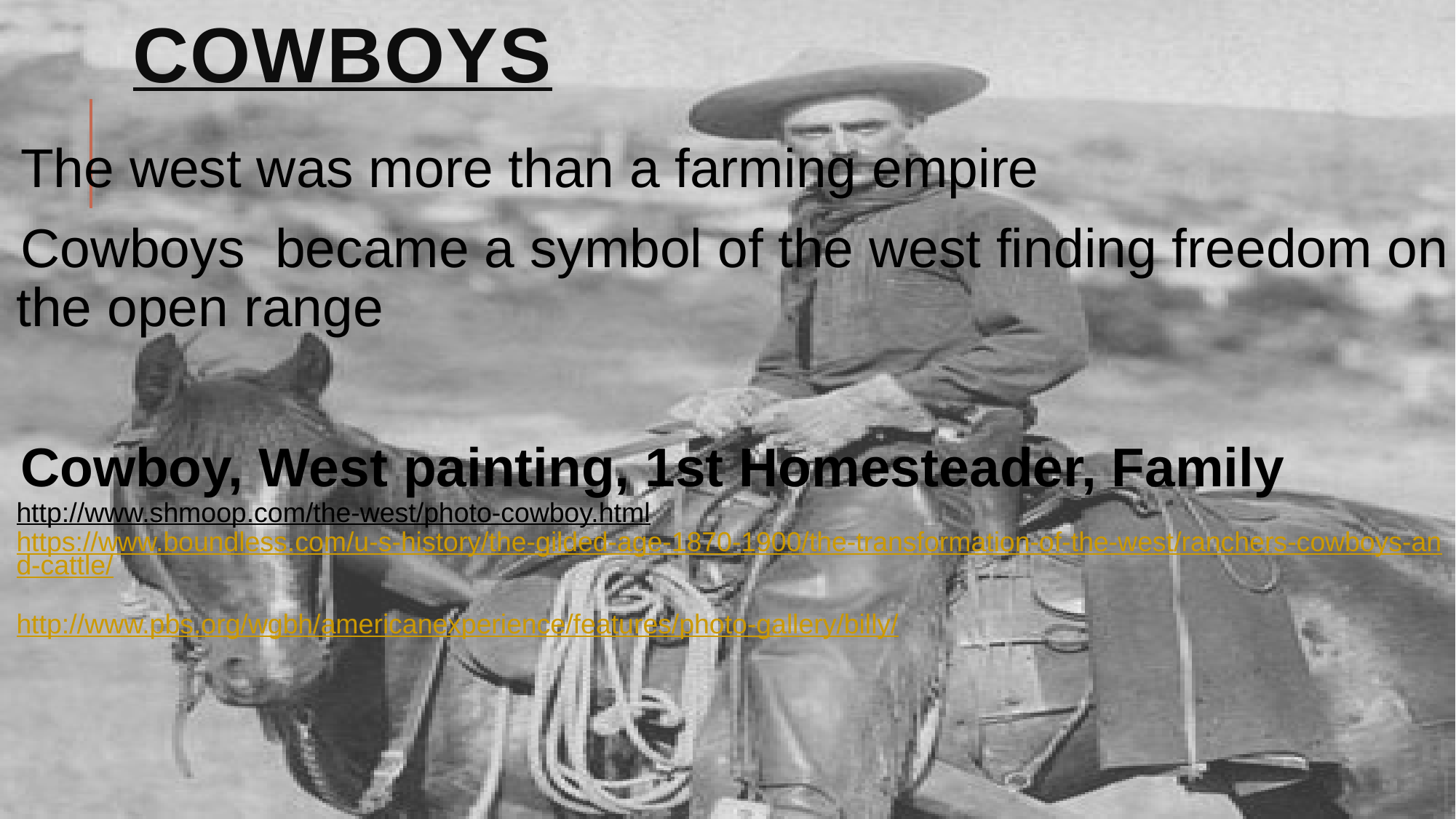

# Cowboys
The west was more than a farming empire
Cowboys  became a symbol of the west finding freedom on the open range

Cowboy, West painting, 1st Homesteader, Family
http://www.shmoop.com/the-west/photo-cowboy.html
https://www.boundless.com/u-s-history/the-gilded-age-1870-1900/the-transformation-of-the-west/ranchers-cowboys-and-cattle/
http://www.pbs.org/wgbh/americanexperience/features/photo-gallery/billy/